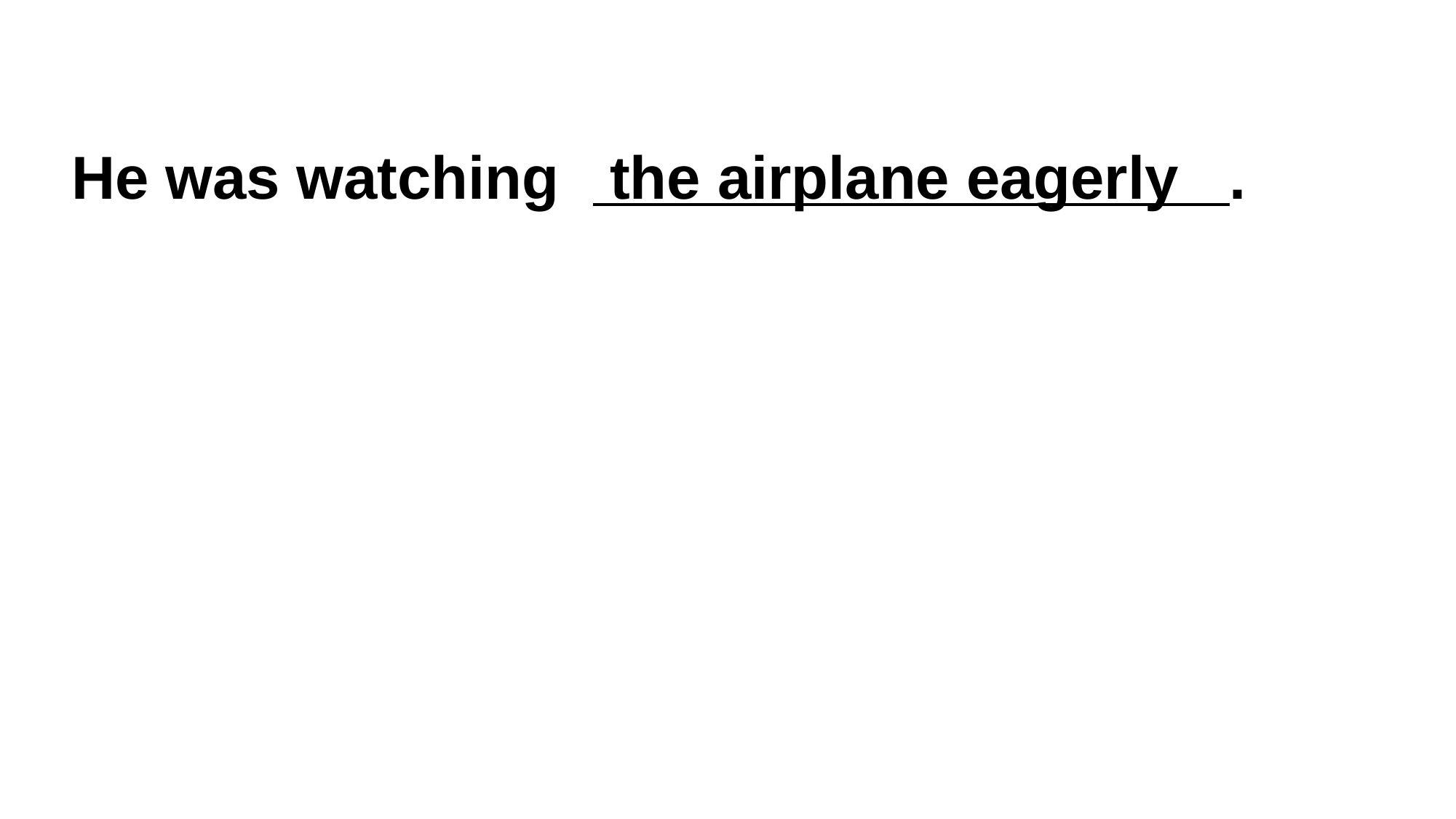

He was watching   the airplane eagerly   .